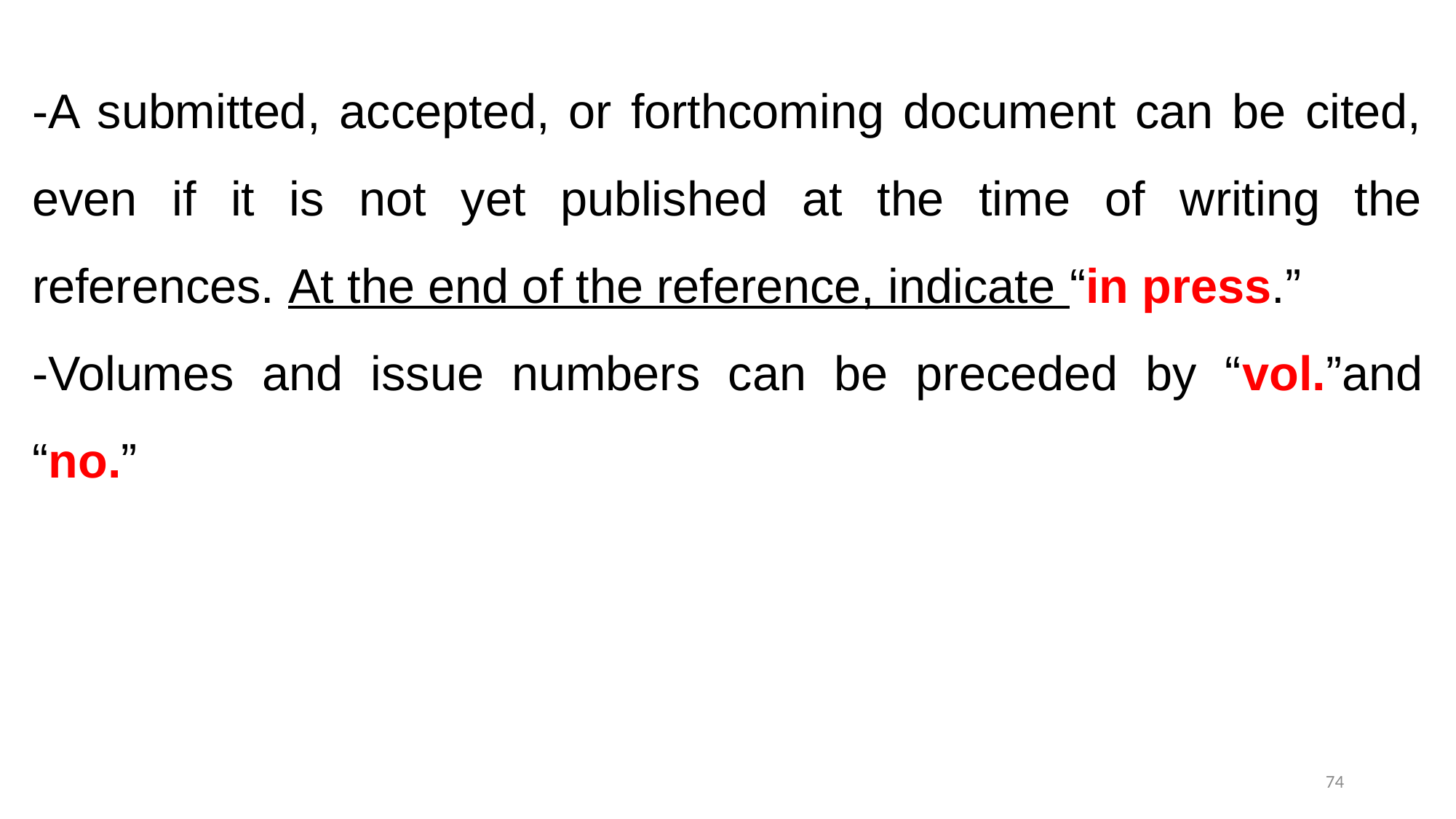

-A submitted, accepted, or forthcoming document can be cited, even if it is not yet published at the time of writing the references. At the end of the reference, indicate “in press.”
-Volumes and issue numbers can be preceded by “vol.”and “no.”
74